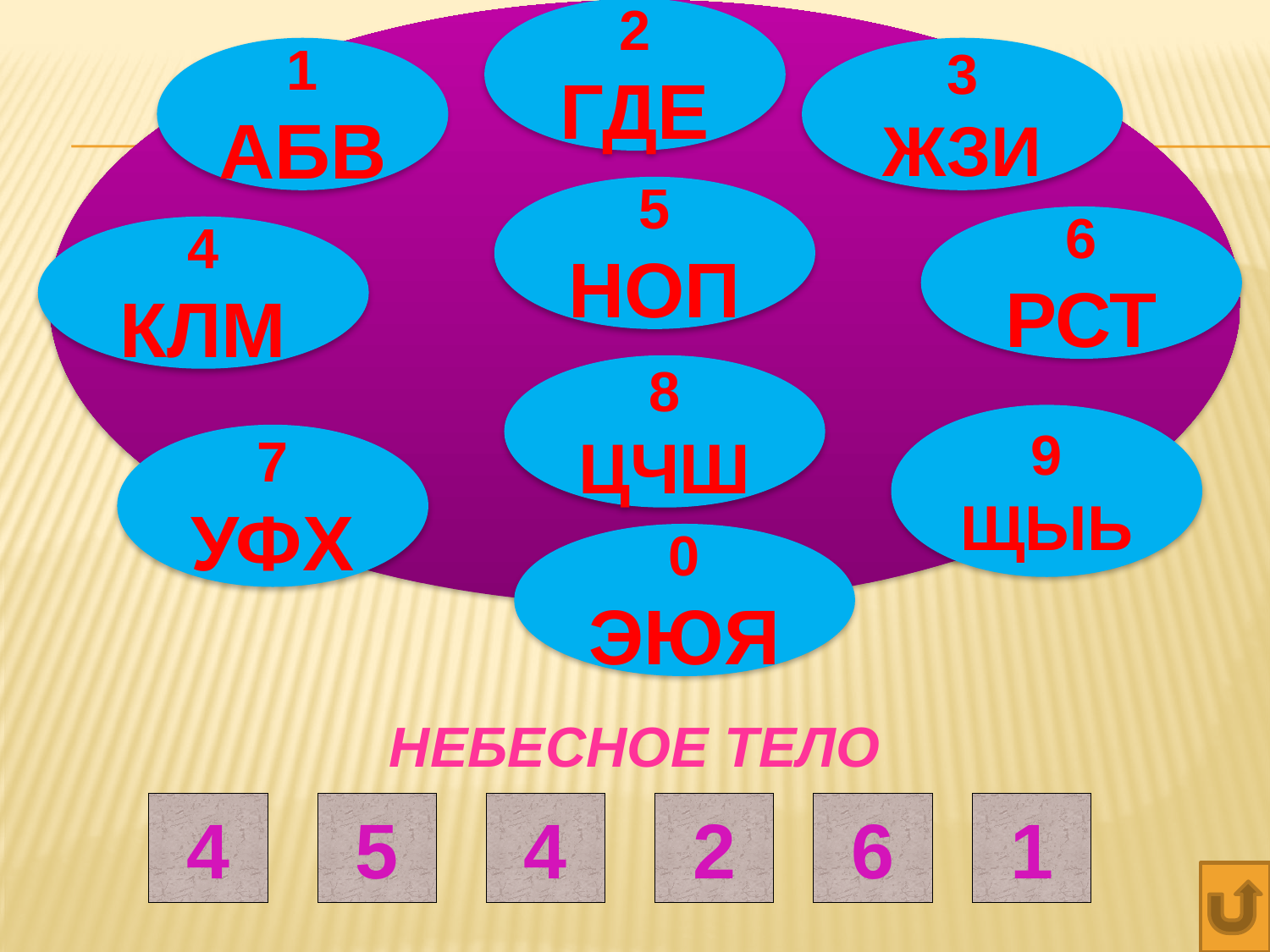

2
ГДЕ
1
АБВ
3
ЖЗИ
5
НОП
6
РСТ
4
КЛМ
8
ЦЧШ
9
ЩЫЬ
7
УФХ
0
ЭЮЯ
НЕБЕСНОЕ ТЕЛО
К
4
О
5
М
4
Е
2
Т
6
А
1